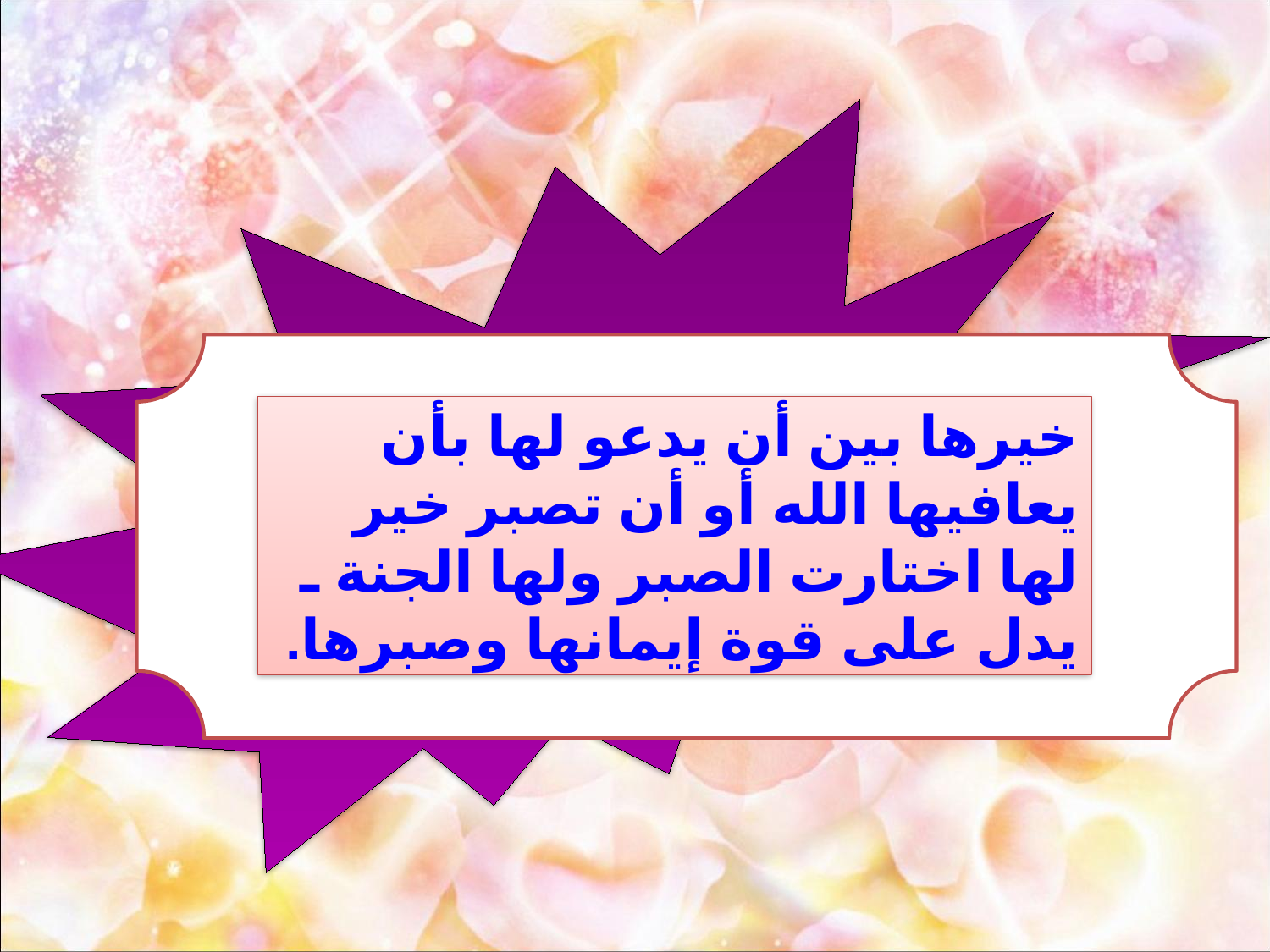

خيرها بين أن يدعو لها بأن يعافيها الله أو أن تصبر خير لها اختارت الصبر ولها الجنة ـ يدل على قوة إيمانها وصبرها.